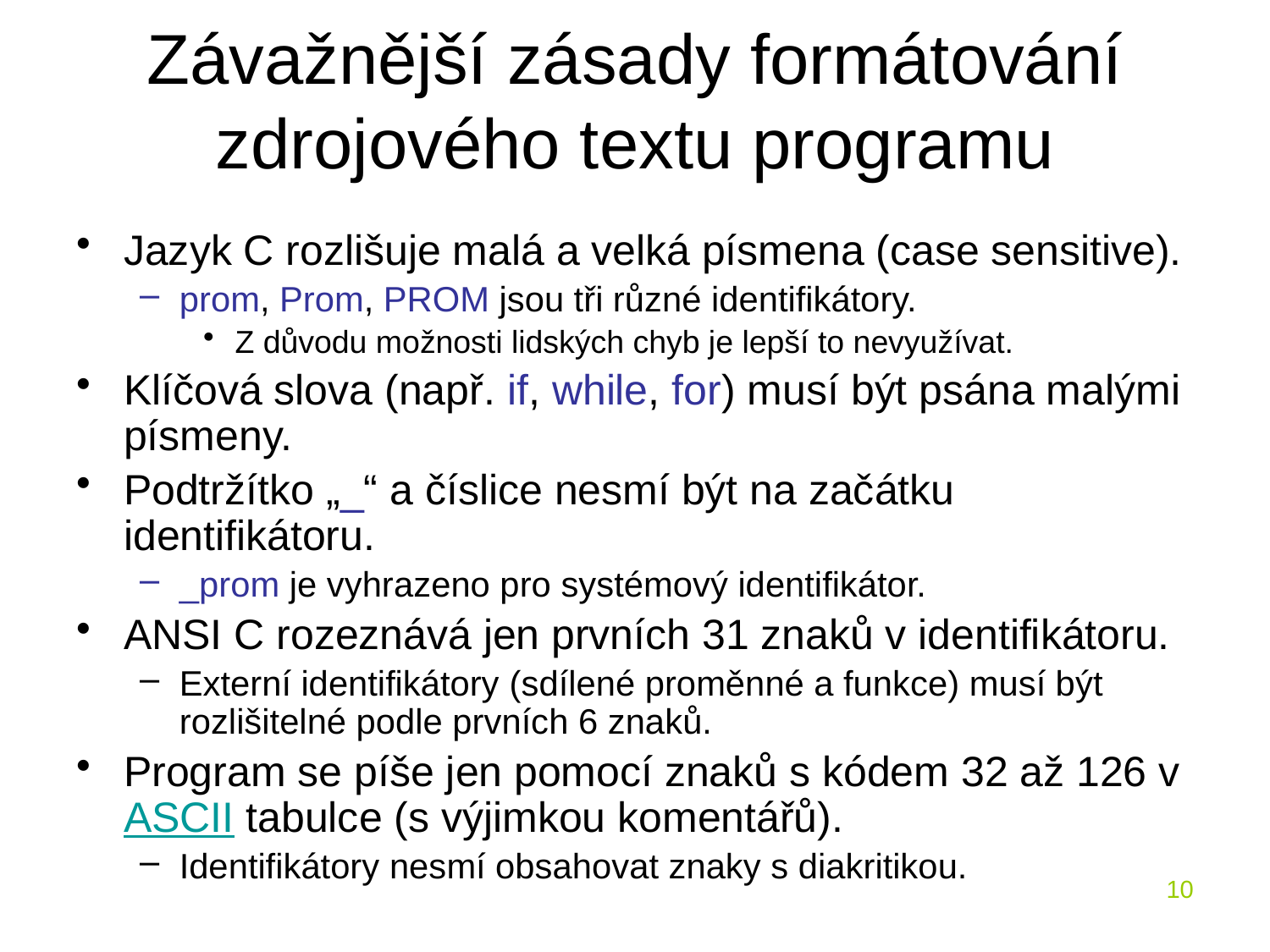

# Závažnější zásady formátování zdrojového textu programu
Jazyk C rozlišuje malá a velká písmena (case sensitive).
prom, Prom, PROM jsou tři různé identifikátory.
Z důvodu možnosti lidských chyb je lepší to nevyužívat.
Klíčová slova (např. if, while, for) musí být psána malými písmeny.
Podtržítko „_“ a číslice nesmí být na začátku identifikátoru.
_prom je vyhrazeno pro systémový identifikátor.
ANSI C rozeznává jen prvních 31 znaků v identifikátoru.
Externí identifikátory (sdílené proměnné a funkce) musí být rozlišitelné podle prvních 6 znaků.
Program se píše jen pomocí znaků s kódem 32 až 126 v ASCII tabulce (s výjimkou komentářů).
Identifikátory nesmí obsahovat znaky s diakritikou.
10